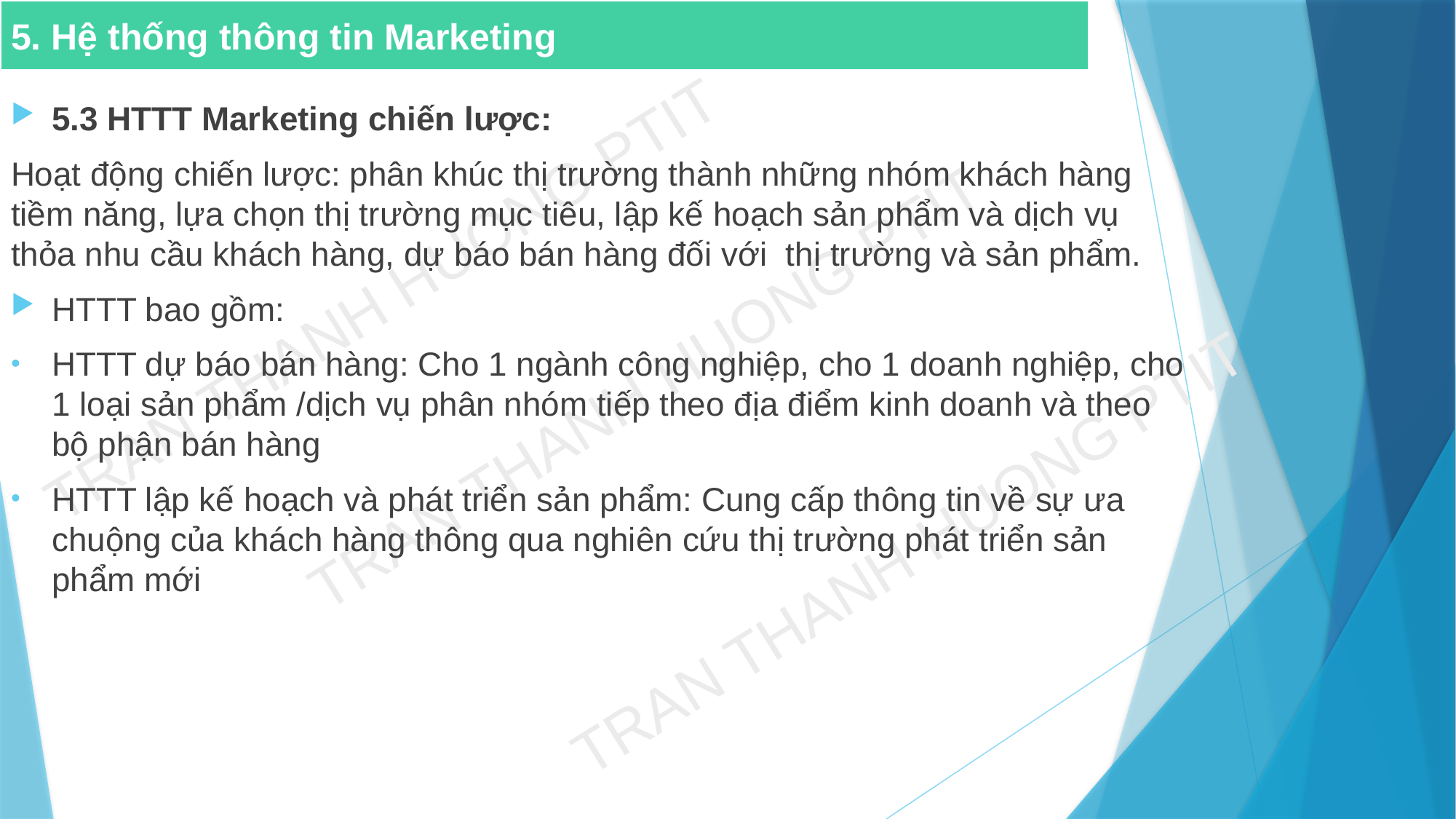

# 5. Hệ thống thông tin Marketing
5.3 HTTT Marketing chiến lược:
Hoạt động chiến lược: phân khúc thị trường thành những nhóm khách hàng  tiềm năng, lựa chọn thị trường mục tiêu, lập kế hoạch sản phẩm và dịch vụ thỏa nhu cầu khách hàng, dự báo bán hàng đối với  thị trường và sản phẩm.
HTTT bao gồm:
HTTT dự báo bán hàng: Cho 1 ngành công nghiệp, cho 1 doanh nghiệp, cho 1 loại sản phẩm /dịch vụ phân nhóm tiếp theo địa điểm kinh doanh và theo bộ phận bán hàng
HTTT lập kế hoạch và phát triển sản phẩm: Cung cấp thông tin về sự ưa chuộng của khách hàng thông qua nghiên cứu thị trường phát triển sản phẩm mới